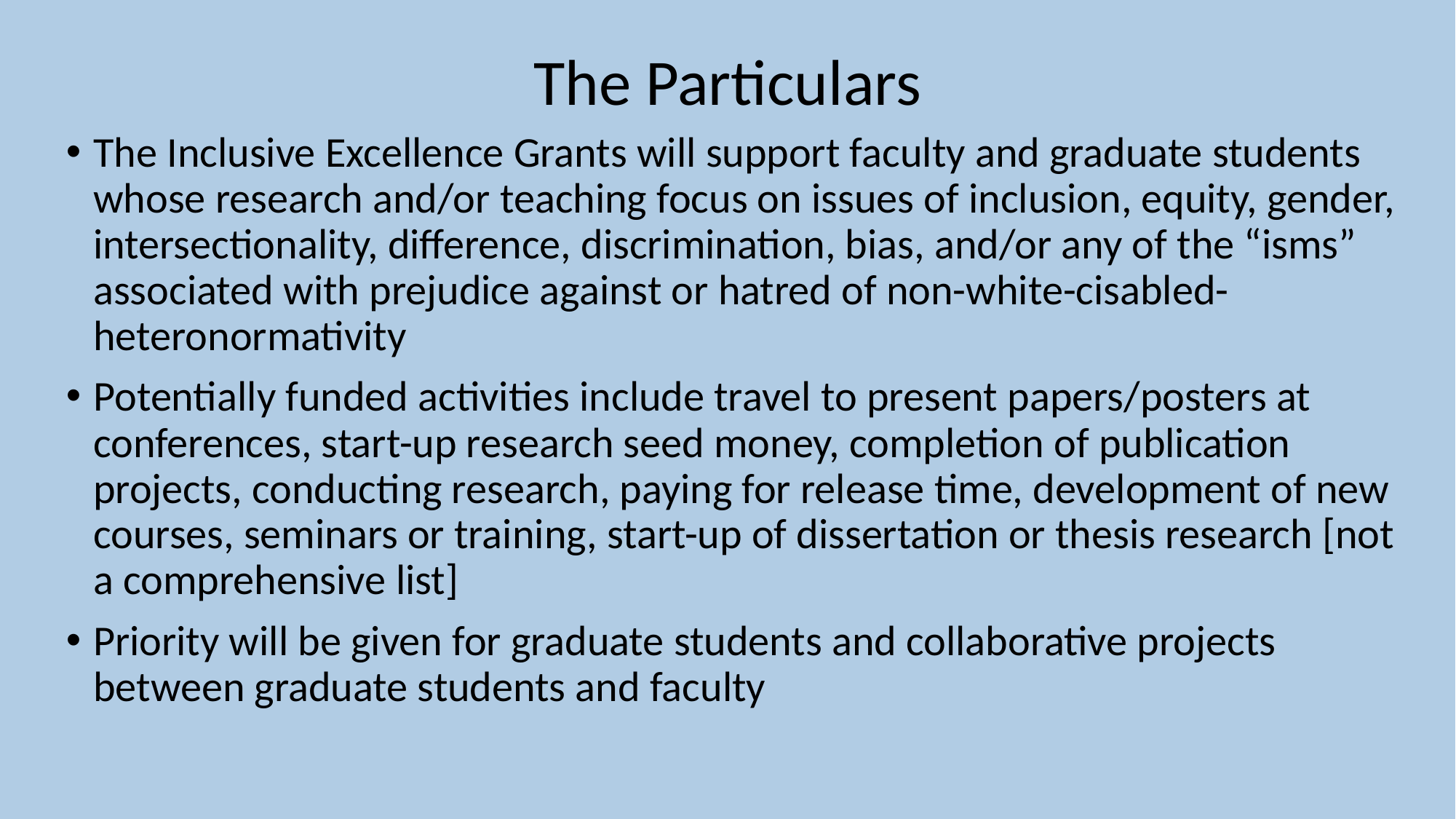

# The Particulars
The Inclusive Excellence Grants will support faculty and graduate students whose research and/or teaching focus on issues of inclusion, equity, gender, intersectionality, difference, discrimination, bias, and/or any of the “isms” associated with prejudice against or hatred of non-white-cisabled-heteronormativity
Potentially funded activities include travel to present papers/posters at conferences, start-up research seed money, completion of publication projects, conducting research, paying for release time, development of new courses, seminars or training, start-up of dissertation or thesis research [not a comprehensive list]
Priority will be given for graduate students and collaborative projects between graduate students and faculty